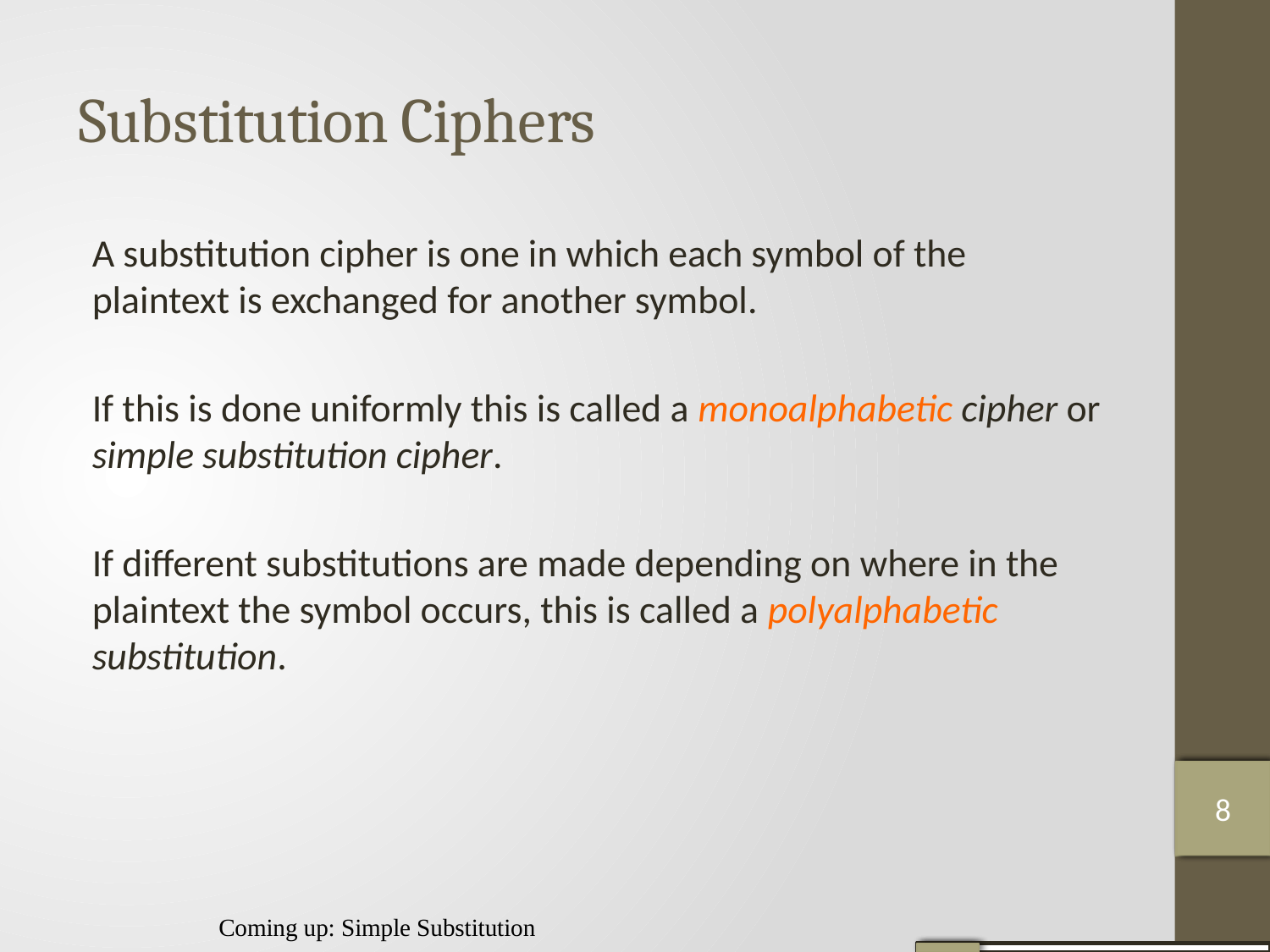

# Substitution Ciphers
A substitution cipher is one in which each symbol of the plaintext is exchanged for another symbol.

If this is done uniformly this is called a monoalphabetic cipher or simple substitution cipher.

If diﬀerent substitutions are made depending on where in the plaintext the symbol occurs, this is called a polyalphabetic substitution.
7
8
8
Coming up: Simple Substitution